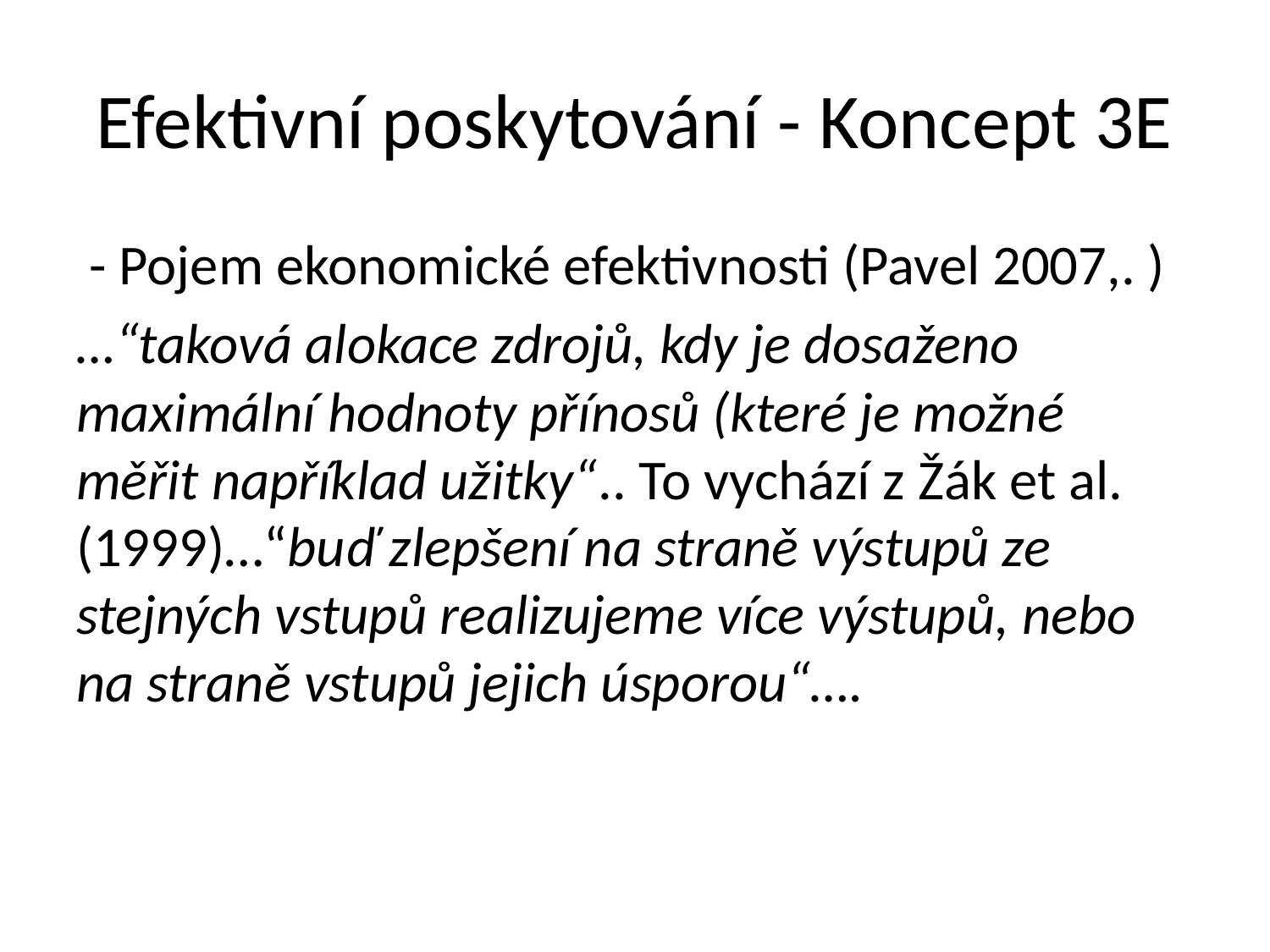

# Efektivní poskytování - Koncept 3E
 - Pojem ekonomické efektivnosti (Pavel 2007,. )
…“taková alokace zdrojů, kdy je dosaženo maximální hodnoty přínosů (které je možné měřit například užitky“.. To vychází z Žák et al. (1999)…“buď zlepšení na straně výstupů ze stejných vstupů realizujeme více výstupů, nebo na straně vstupů jejich úsporou“….